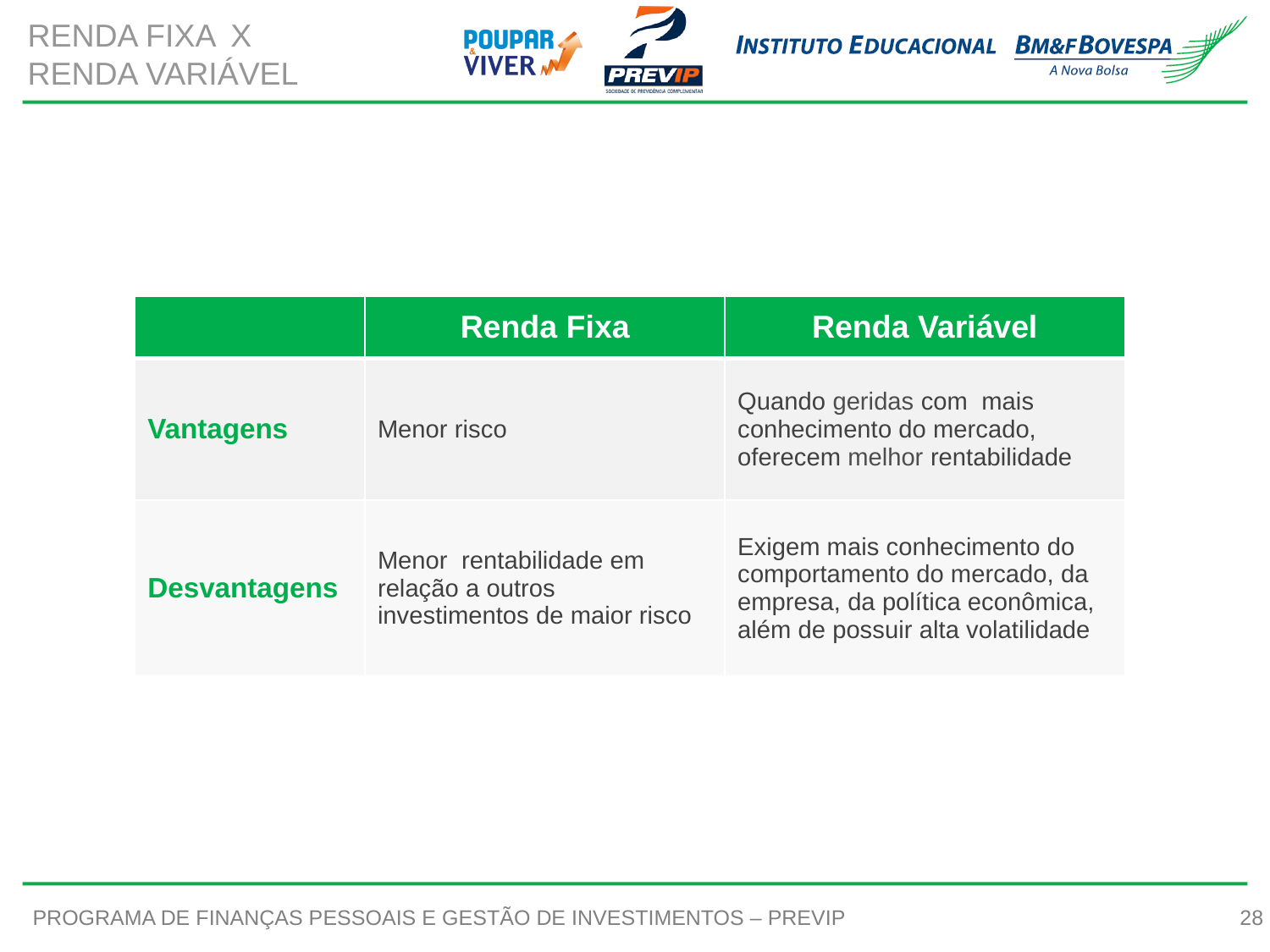

# RENDA FIXA X RENDA VARIÁVEL
|  | Renda Fixa | Renda Variável |
| --- | --- | --- |
| Vantagens | Menor risco | Quando geridas com mais conhecimento do mercado, oferecem melhor rentabilidade |
| Desvantagens | Menor rentabilidade em relação a outros investimentos de maior risco | Exigem mais conhecimento do comportamento do mercado, da empresa, da política econômica, além de possuir alta volatilidade |